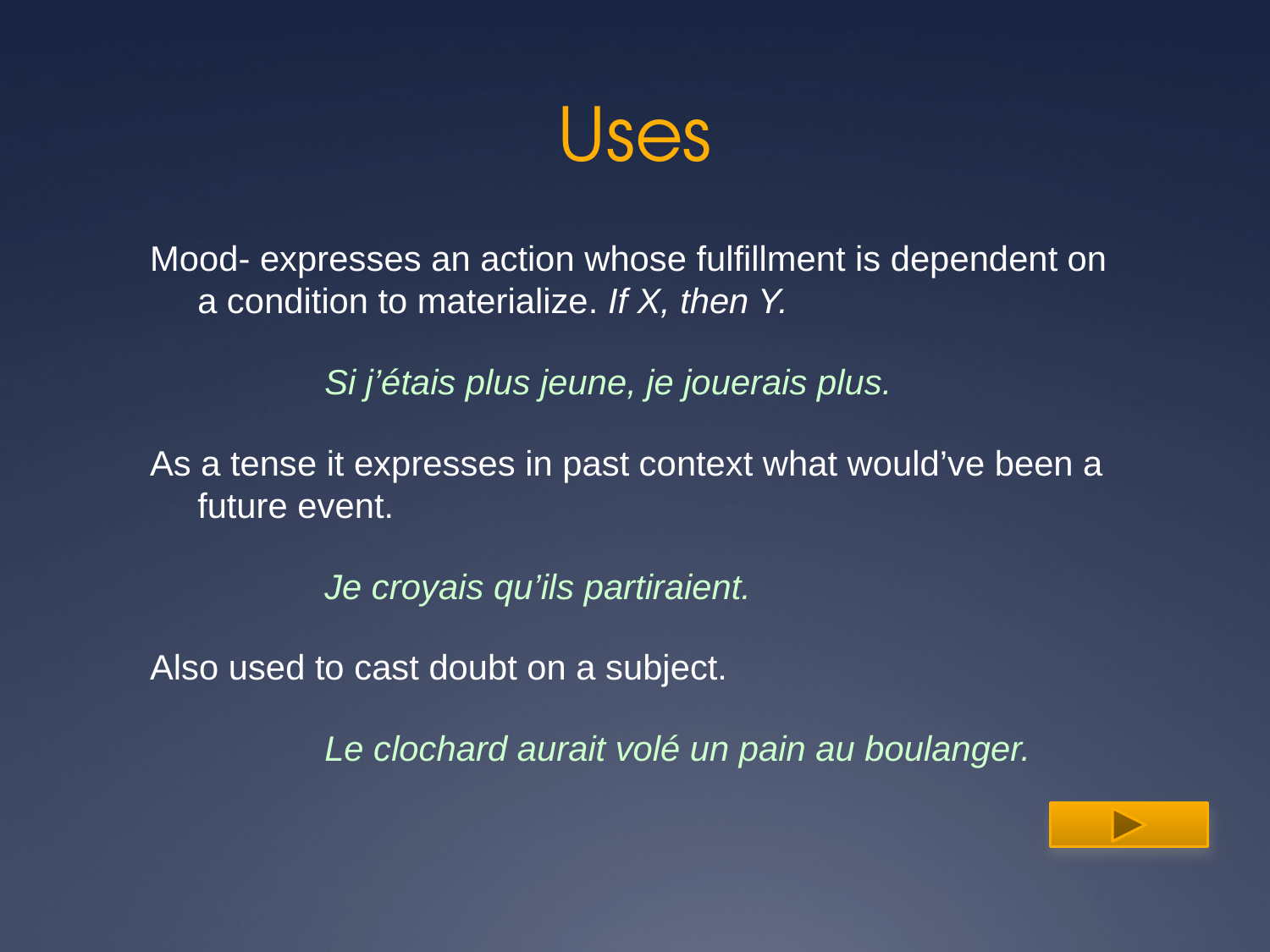

# Uses
Mood- expresses an action whose fulfillment is dependent on a condition to materialize. If X, then Y.
		Si j’étais plus jeune, je jouerais plus.
As a tense it expresses in past context what would’ve been a future event.
		Je croyais qu’ils partiraient.
Also used to cast doubt on a subject.
		Le clochard aurait volé un pain au boulanger.